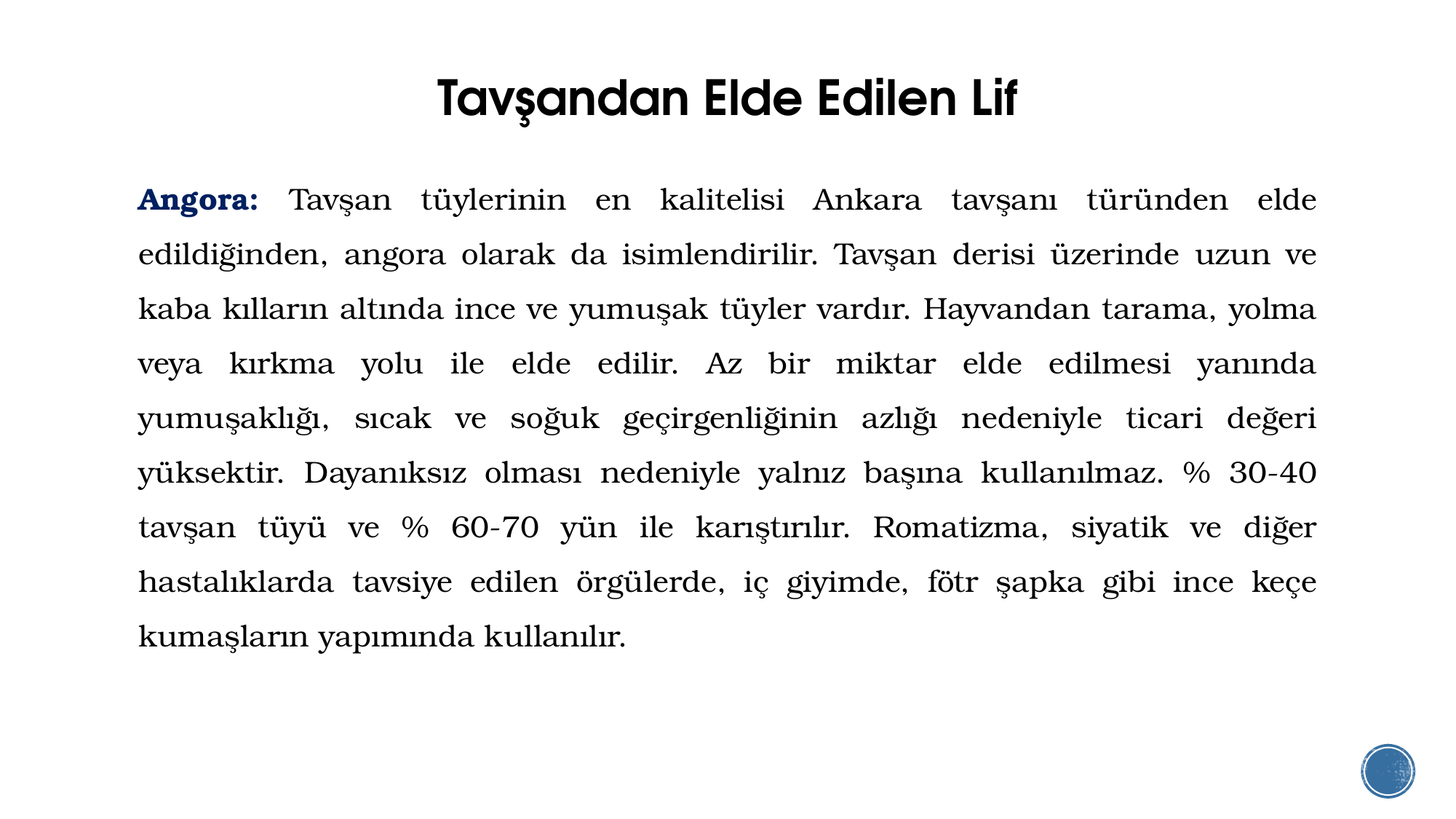

# Tavşandan Elde Edilen Lif
Angora: Tavşan tüylerinin en kalitelisi Ankara tavşanı türünden elde edildiğinden, angora olarak da isimlendirilir. Tavşan derisi üzerinde uzun ve kaba kılların altında ince ve yumuşak tüyler vardır. Hayvandan tarama, yolma veya kırkma yolu ile elde edilir. Az bir miktar elde edilmesi yanında yumuşaklığı, sıcak ve soğuk geçirgenliğinin azlığı nedeniyle ticari değeri yüksektir. Dayanıksız olması nedeniyle yalnız başına kullanılmaz. % 30-40 tavşan tüyü ve % 60-70 yün ile karıştırılır. Romatizma, siyatik ve diğer hastalıklarda tavsiye edilen örgülerde, iç giyimde, fötr şapka gibi ince keçe kumaşların yapımında kullanılır.